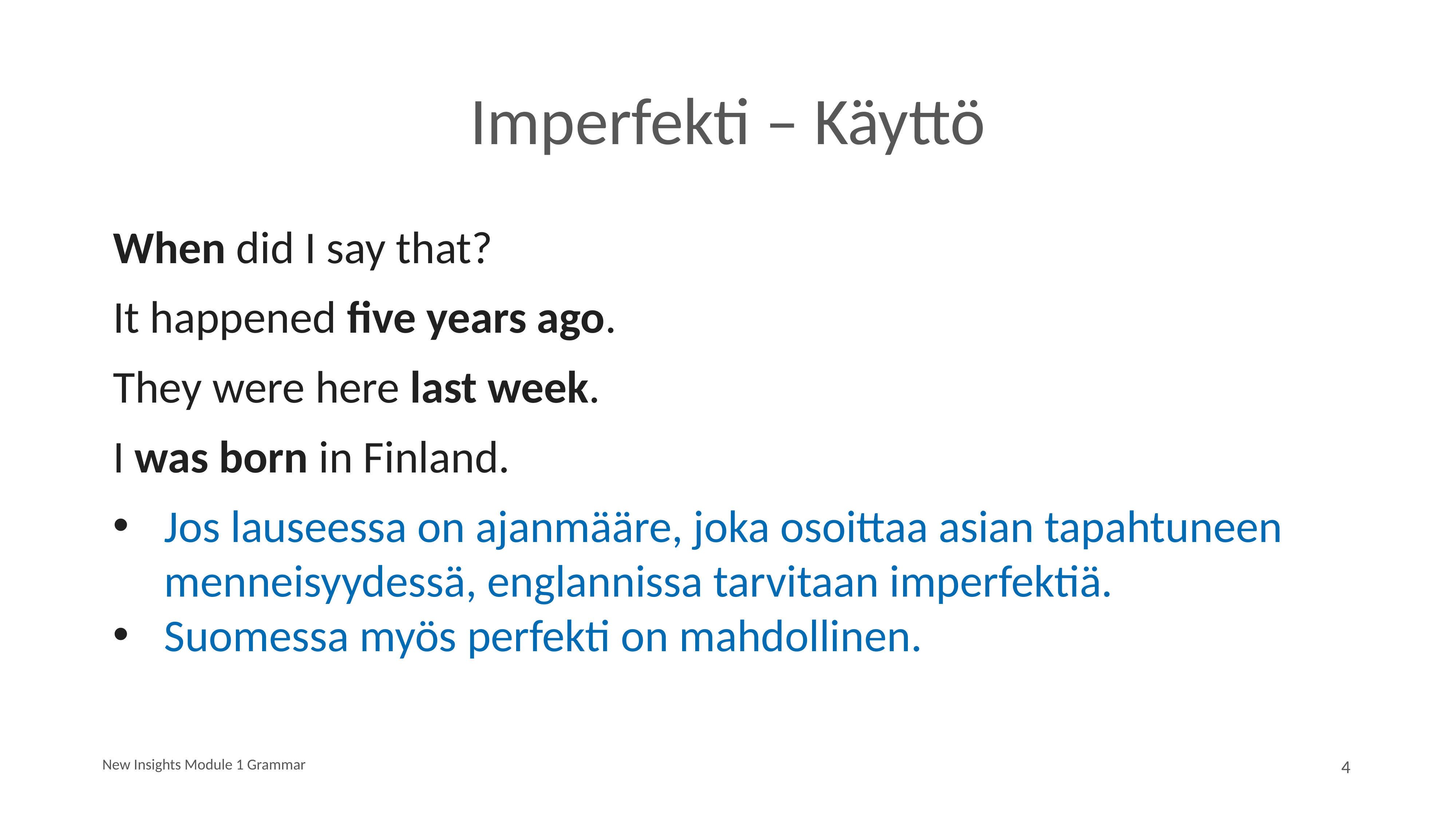

# Imperfekti – Käyttö
When did I say that?
It happened five years ago.
They were here last week.
I was born in Finland.
Jos lauseessa on ajanmääre, joka osoittaa asian tapahtuneen menneisyydessä, englannissa tarvitaan imperfektiä.
Suomessa myös perfekti on mahdollinen.
New Insights Module 1 Grammar
4